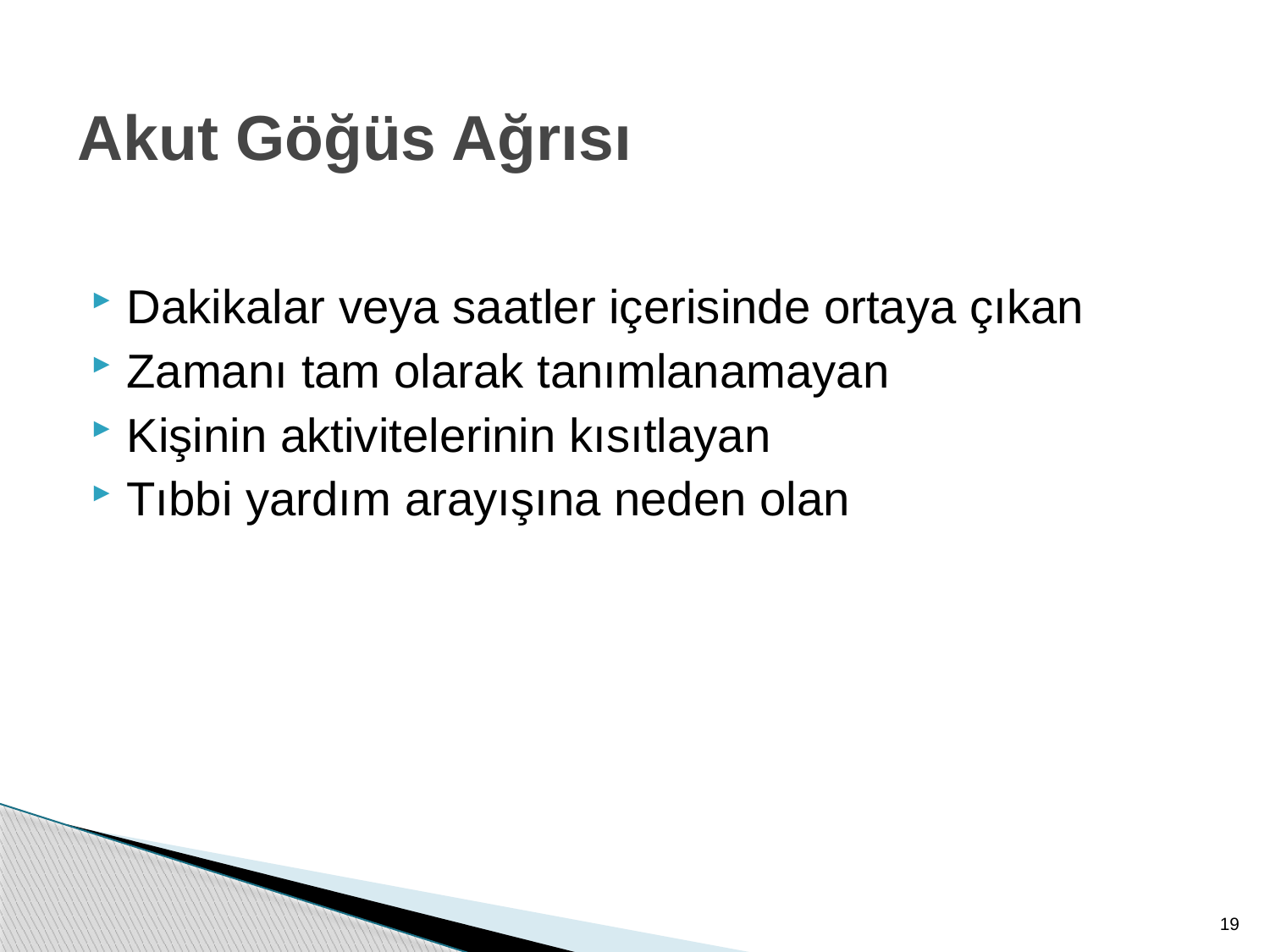

# Akut Göğüs Ağrısı

Dakikalar veya saatler içerisinde ortaya çıkan
Zamanı tam olarak tanımlanamayan
Kişinin aktivitelerinin kısıtlayan
Tıbbi yardım arayışına neden olan
19